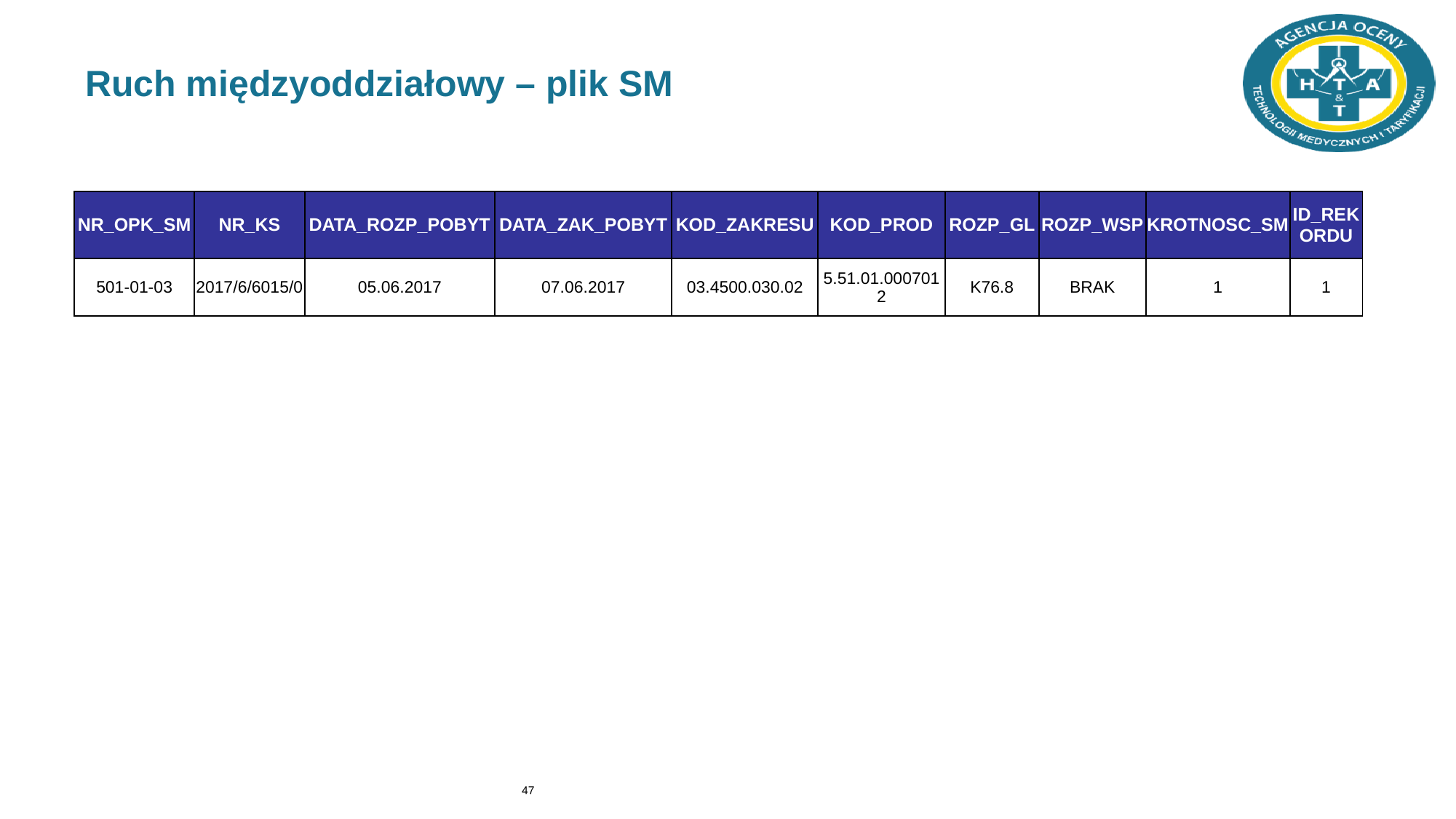

# Ruch międzyoddziałowy – plik SM
| NR\_OPK\_SM | NR\_KS | DATA\_ROZP\_POBYT | DATA\_ZAK\_POBYT | KOD\_ZAKRESU | KOD\_PROD | ROZP\_GL | ROZP\_WSP | KROTNOSC\_SM | ID\_REKORDU |
| --- | --- | --- | --- | --- | --- | --- | --- | --- | --- |
| 501-01-03 | 2017/6/6015/0 | 05.06.2017 | 07.06.2017 | 03.4500.030.02 | 5.51.01.0007012 | K76.8 | BRAK | 1 | 1 |